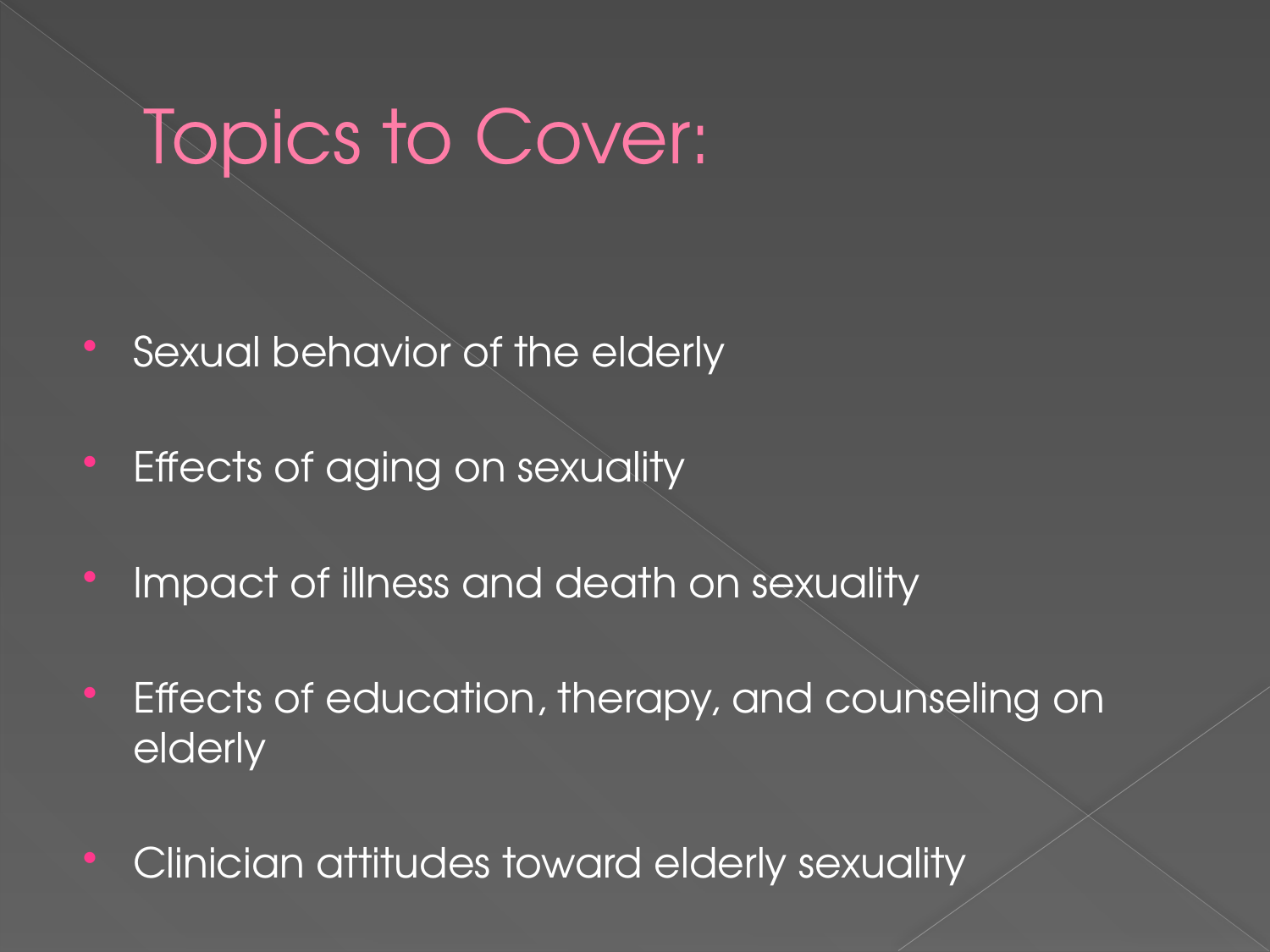

# Topics to Cover:

Sexual behavior of the elderly

Effects of aging on sexuality

Impact of illness and death on sexuality

Effects of education, therapy, and counseling on elderly

Clinician attitudes toward elderly sexuality